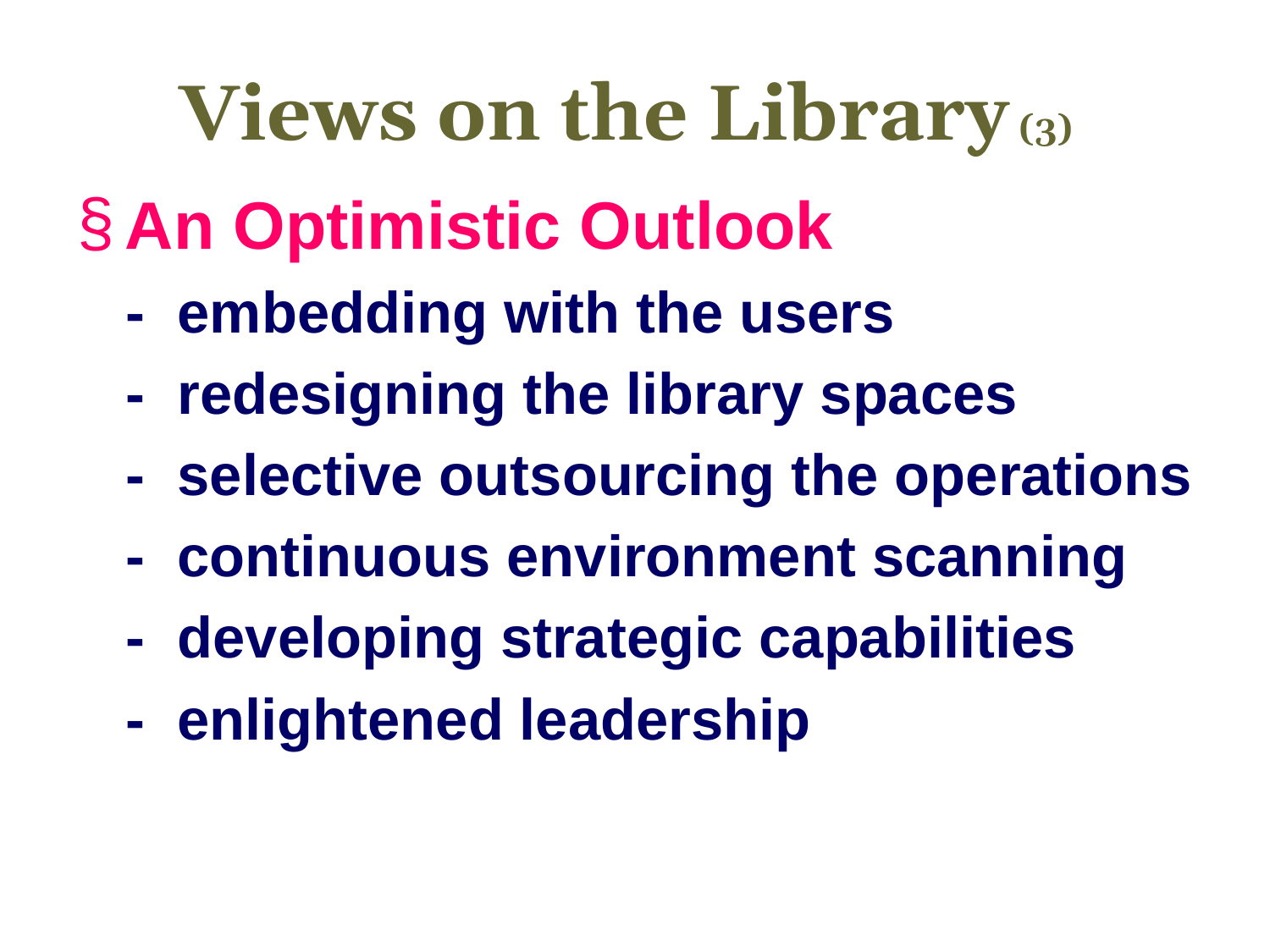

# Views on the Library (3)
An Optimistic Outlook
   -  embedding with the users
   -  redesigning the library spaces
   -  selective outsourcing the operations
   -  continuous environment scanning
   -  developing strategic capabilities
   -  enlightened leadership